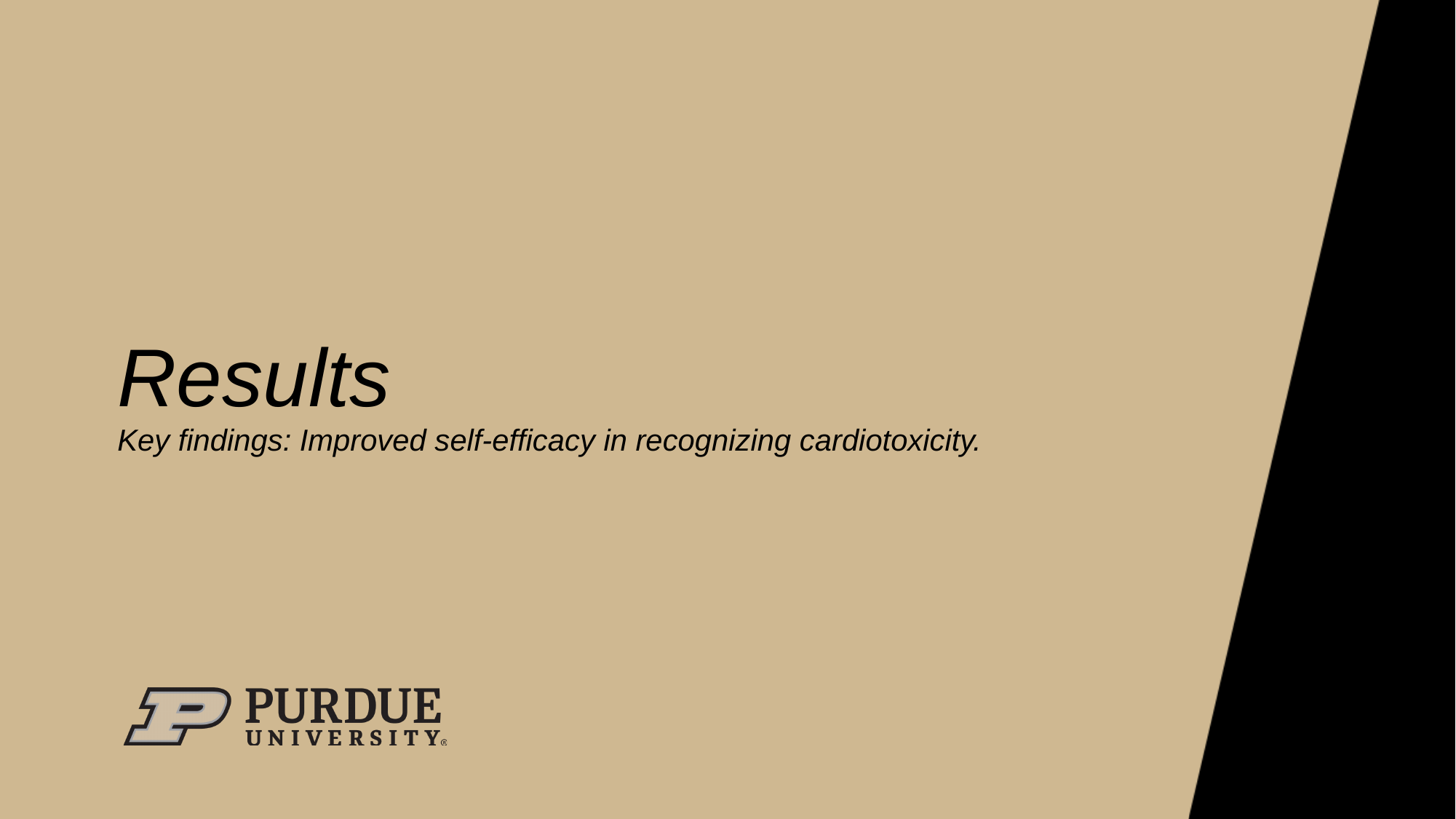

# Results Key findings: Improved self-efficacy in recognizing cardiotoxicity.